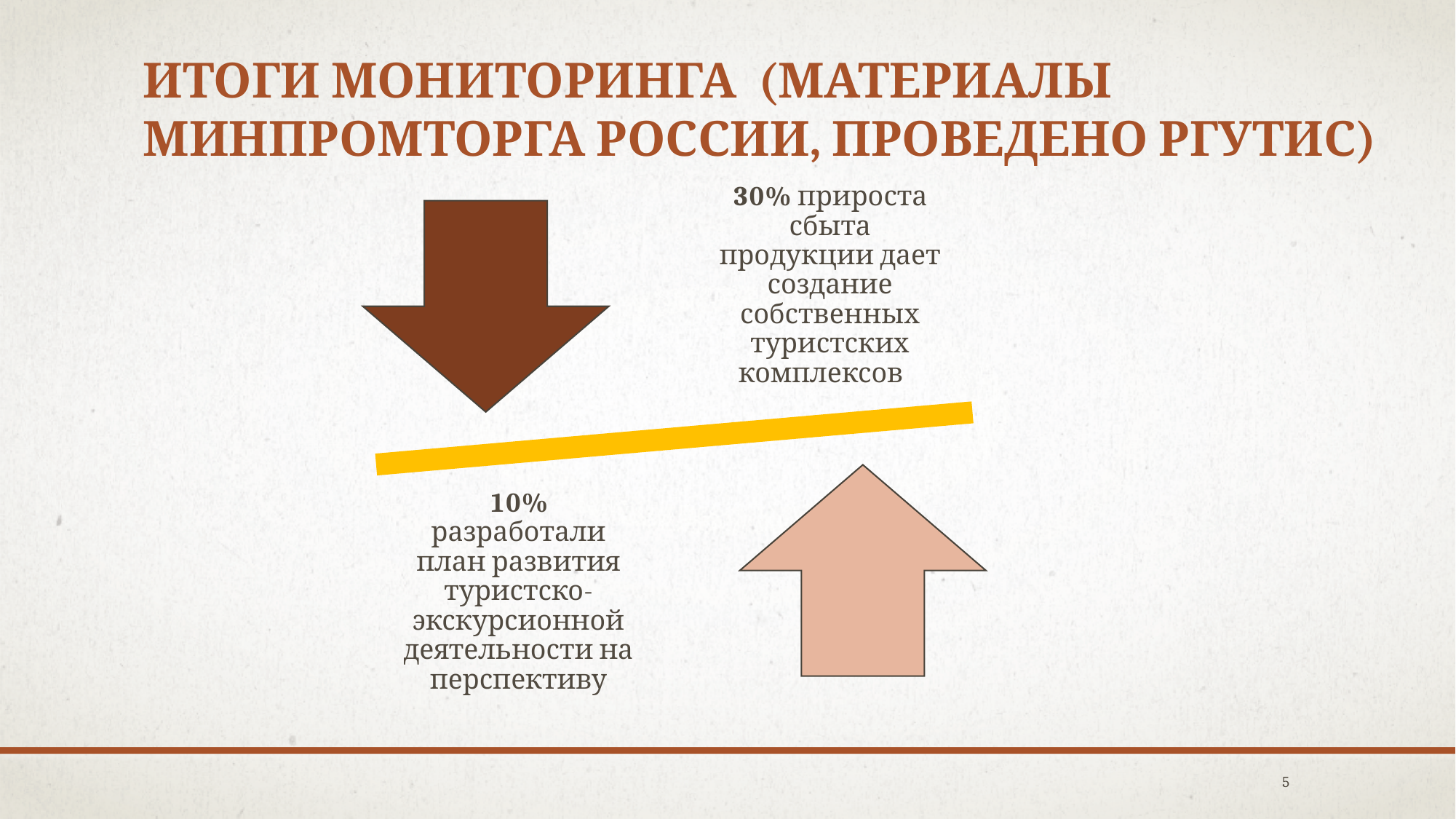

Итоги мониторингА  (МАТЕРИАЛЫ  МИНПРОМТОРГА рОССИИ, проведено Ргутис)

30% прироста сбыта продукции дает создание собственных туристских комплексов
10% разработали план развития туристско-экскурсионной деятельности на перспективу
5